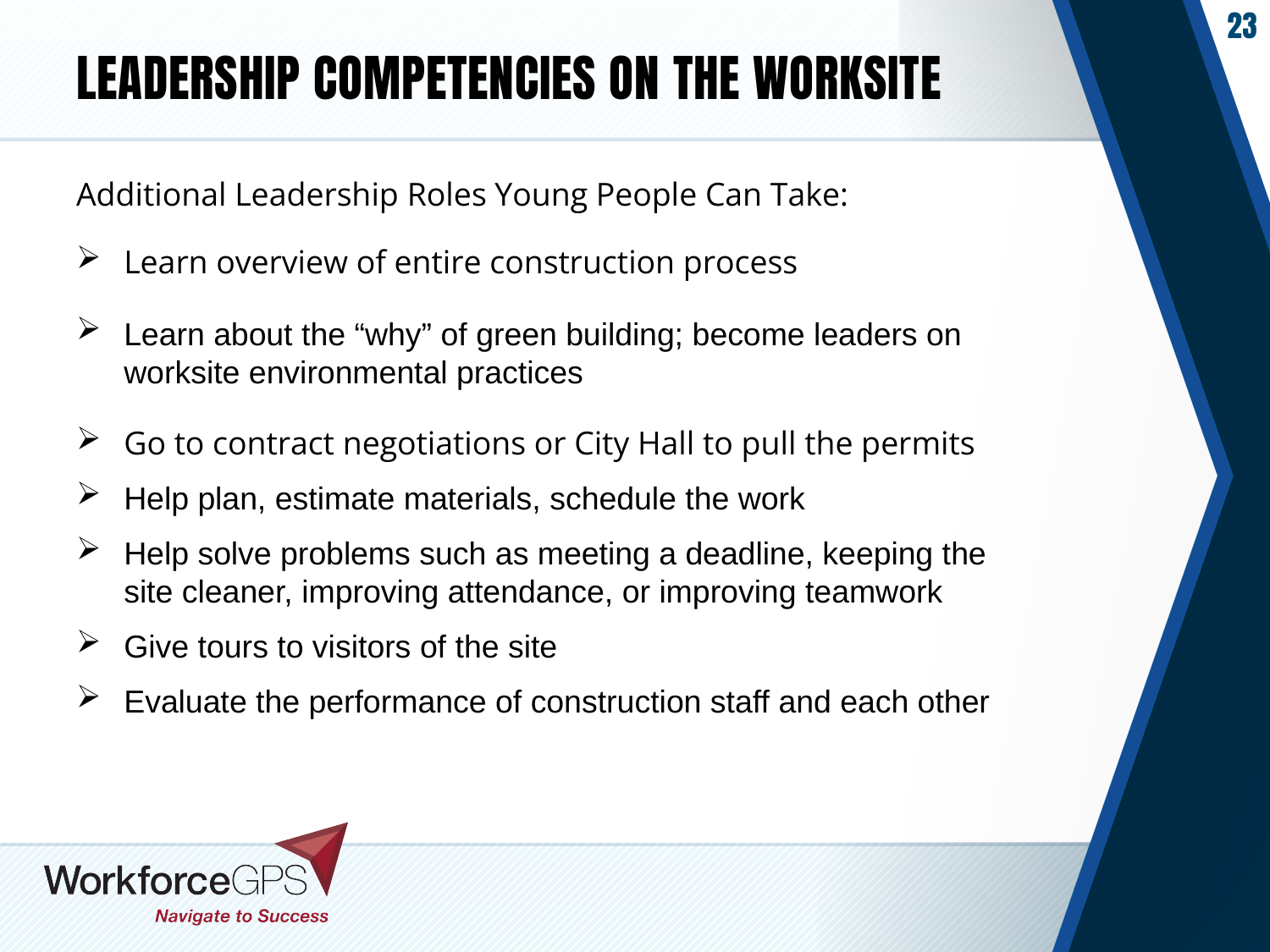

# Leadership Competencies on the Worksite
Additional Leadership Roles Young People Can Take:

Learn overview of entire construction process
Learn about the “why” of green building; become leaders on worksite environmental practices
Go to contract negotiations or City Hall to pull the permits
Help plan, estimate materials, schedule the work
Help solve problems such as meeting a deadline, keeping the site cleaner, improving attendance, or improving teamwork
Give tours to visitors of the site
Evaluate the performance of construction staff and each other